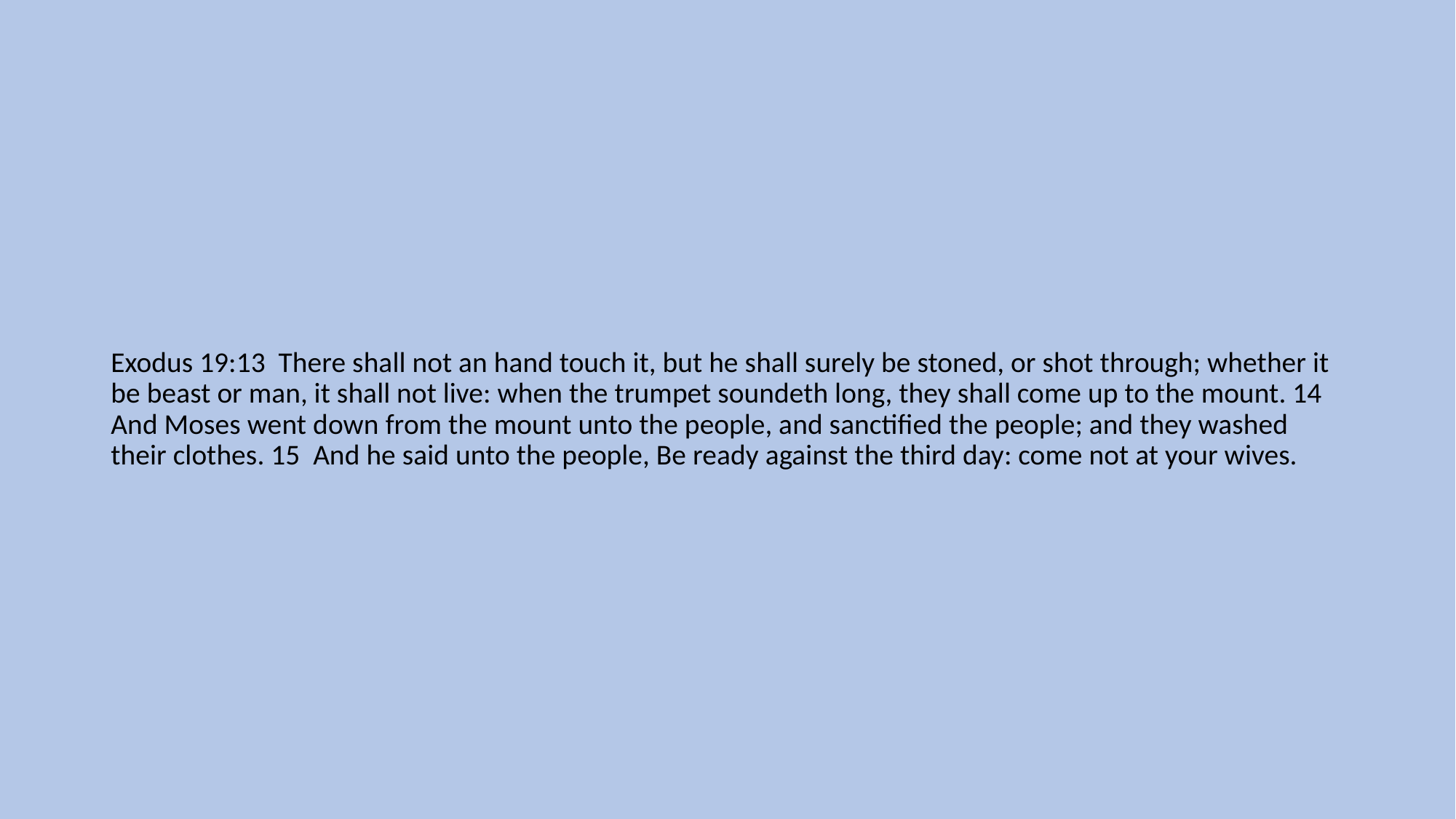

# Exodus 19:13  There shall not an hand touch it, but he shall surely be stoned, or shot through; whether it be beast or man, it shall not live: when the trumpet soundeth long, they shall come up to the mount. 14  And Moses went down from the mount unto the people, and sanctified the people; and they washed their clothes. 15  And he said unto the people, Be ready against the third day: come not at your wives.